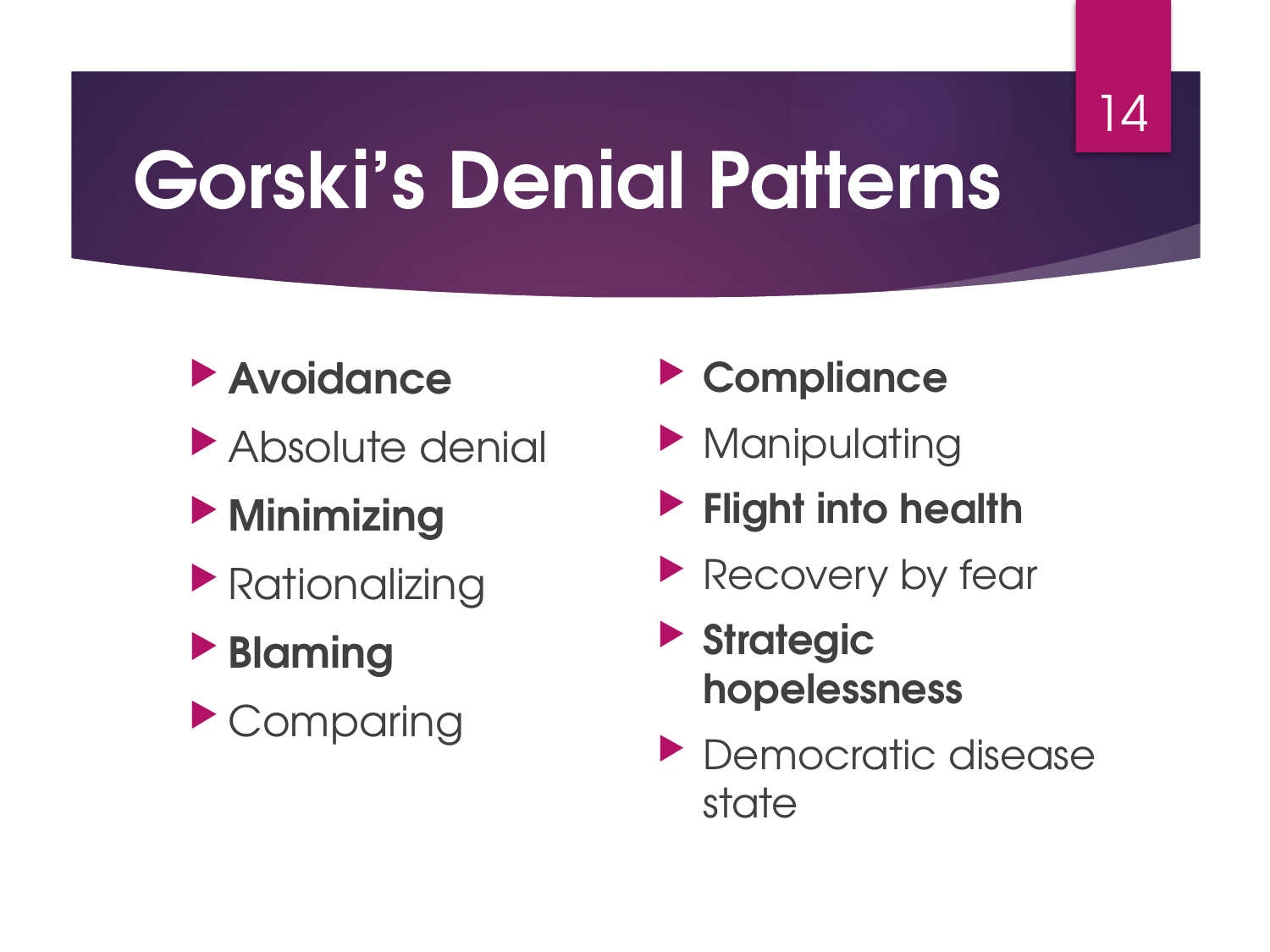

14
# Gorski’s Denial Patterns
Avoidance
Absolute denial
Minimizing
Rationalizing
Blaming
Comparing
Compliance
Manipulating
Flight into health
Recovery by fear
Strategic hopelessness
Democratic disease state